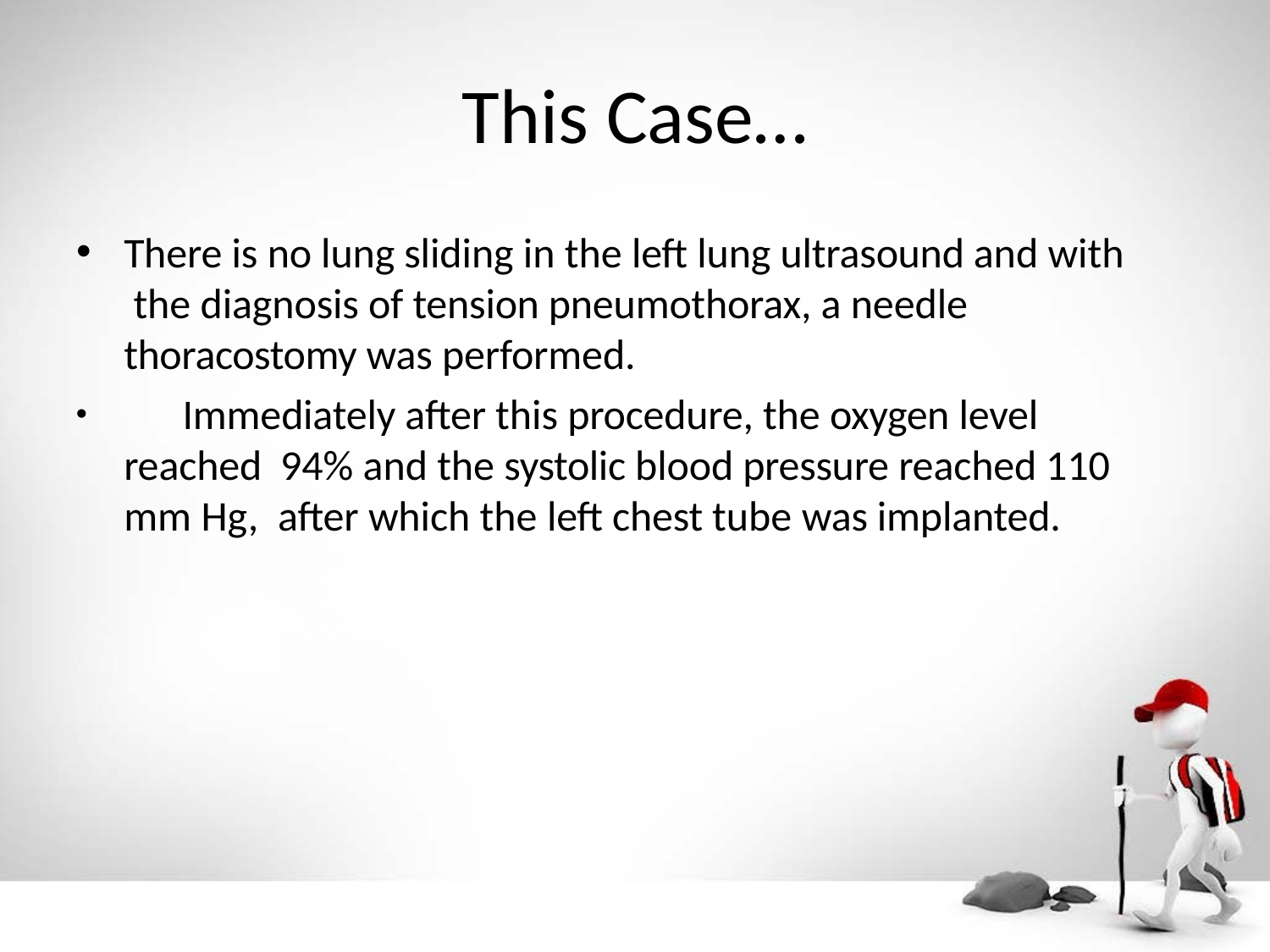

# This Case…
There is no lung sliding in the left lung ultrasound and with  the diagnosis of tension pneumothorax, a needle  thoracostomy was performed.
	Immediately after this procedure, the oxygen level reached  94% and the systolic blood pressure reached 110 mm Hg,  after which the left chest tube was implanted.